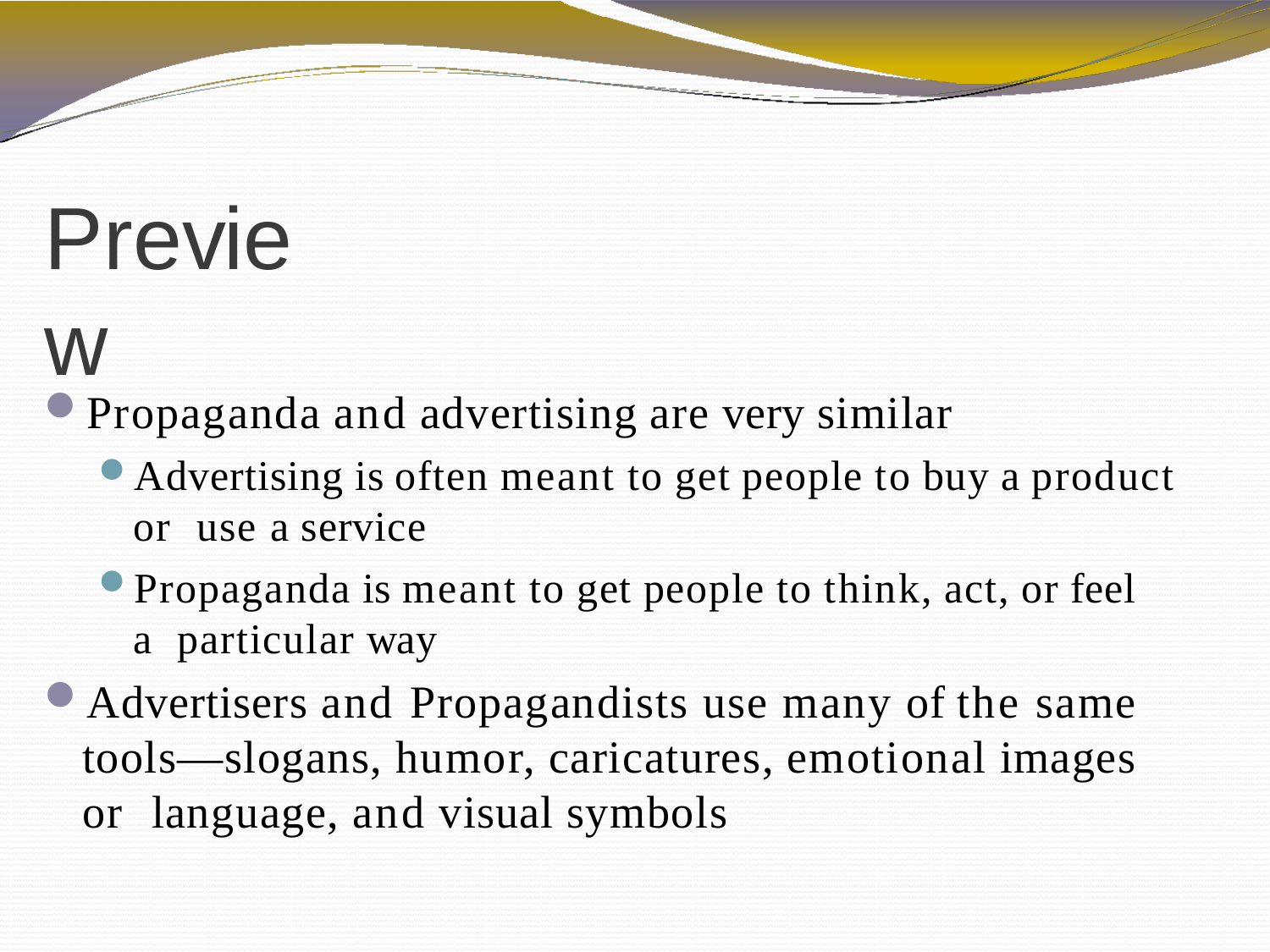

# Preview
Propaganda and advertising are very similar
Advertising is often meant to get people to buy a product or  use a service
Propaganda is meant to get people to think, act, or feel a  particular way
Advertisers and Propagandists use many of the same  tools—slogans, humor, caricatures, emotional images or  language, and visual symbols